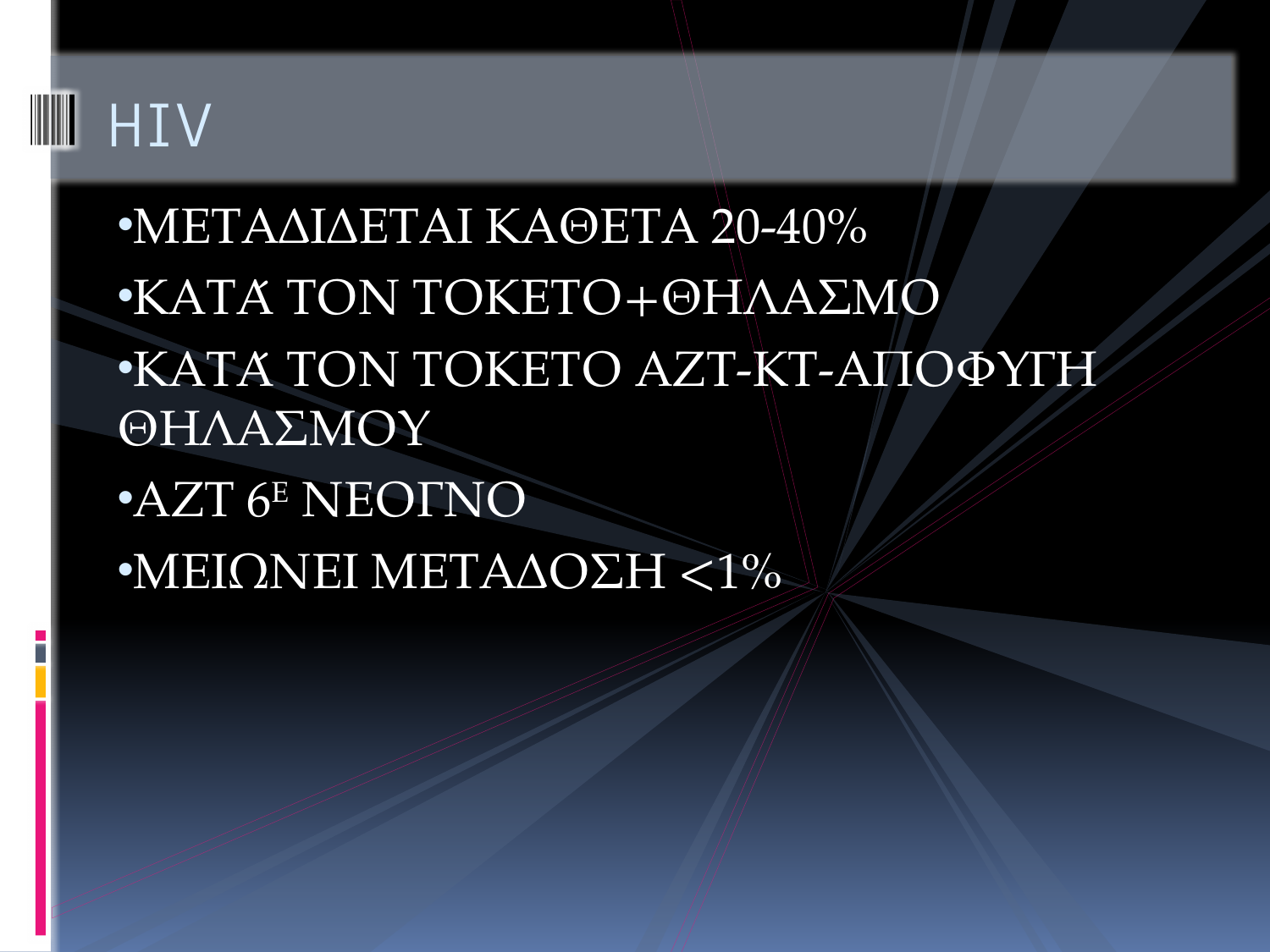

# HIV
ΜΕΤΑΔΙΔΕΤΑΙ ΚΑΘΕΤΑ 20-40%
ΚΑΤΆ ΤΟΝ ΤΟΚΕΤΟ+ΘΗΛΑΣΜΟ
ΚΑΤΆ ΤΟΝ ΤΟΚΕΤΟ ΑΖΤ-ΚΤ-ΑΠΟΦΥΓΗ ΘΗΛΑΣΜΟΥ
ΑΖΤ 6Ε ΝΕΟΓΝΟ
ΜΕΙΩΝΕΙ ΜΕΤΑΔΟΣΗ <1%